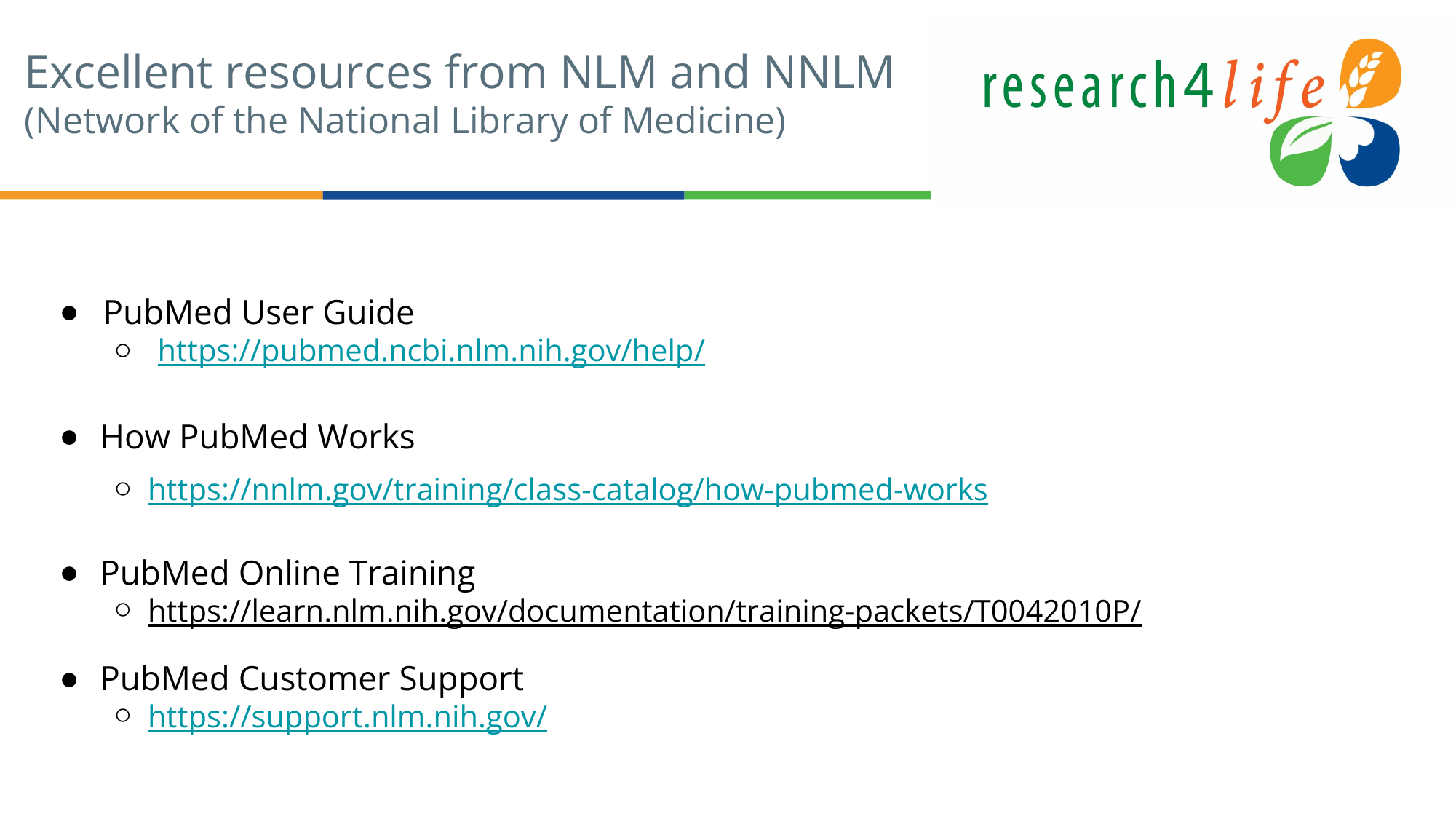

Excellent resources from NLM and NNLM (Network of the National Library of Medicine)

PubMed User Guide
https://pubmed.ncbi.nlm.nih.gov/help/

How PubMed Works
https://nnlm.gov/training/class-catalog/how-pubmed-works

PubMed Online Training
https://learn.nlm.nih.gov/documentation/training-packets/T0042010P/

PubMed Customer Support
https://support.nlm.nih.gov/